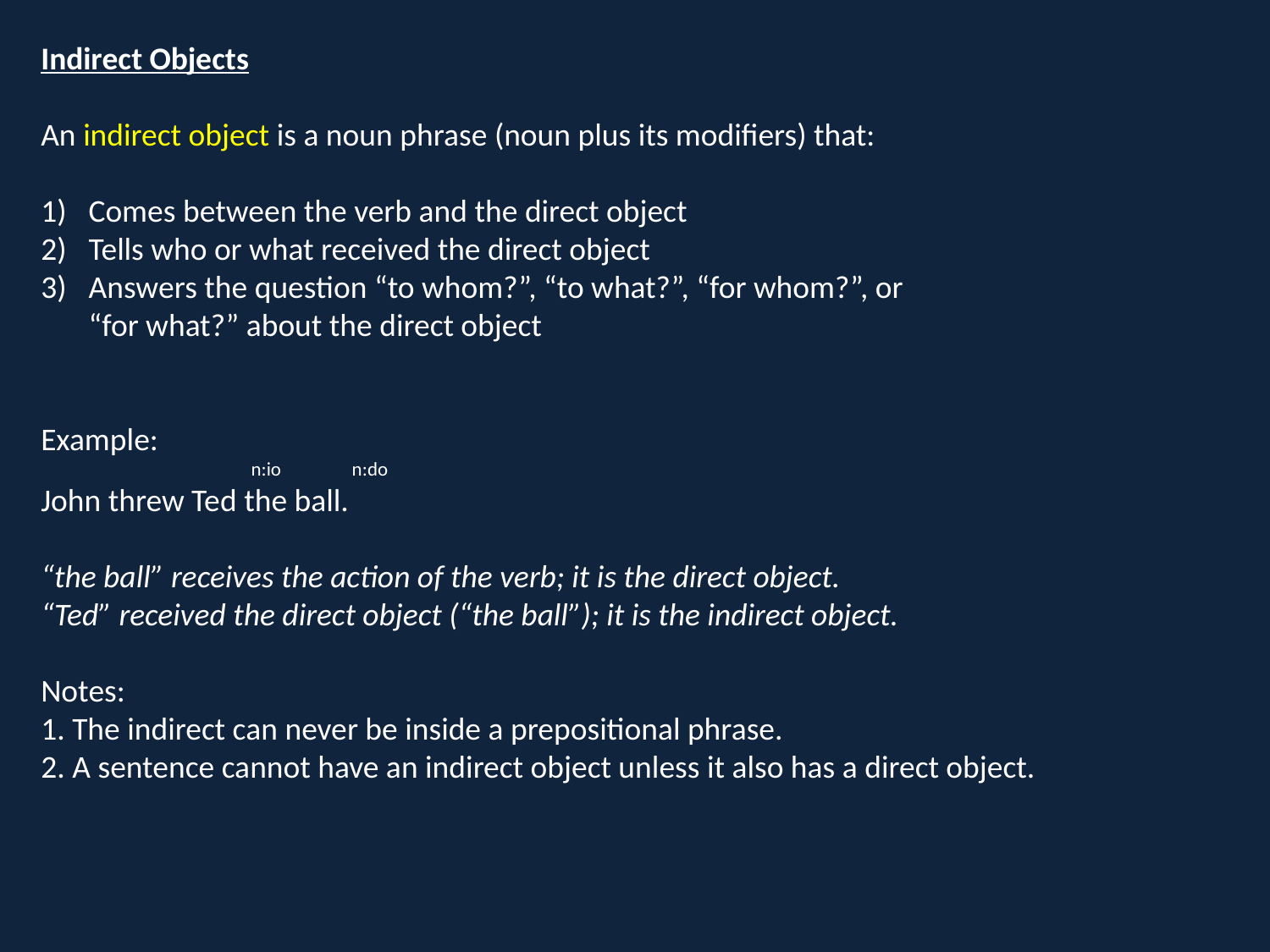

Indirect Objects

An indirect object is a noun phrase (noun plus its modifiers) that:

Comes between the verb and the direct object
Tells who or what received the direct object
Answers the question “to whom?”, “to what?”, “for whom?”, or
	“for what?” about the direct object

Example:
		        n:io                n:do
John threw Ted the ball.

“the ball” receives the action of the verb; it is the direct object.
“Ted” received the direct object (“the ball”); it is the indirect object.

Notes:
1. The indirect can never be inside a prepositional phrase.
2. A sentence cannot have an indirect object unless it also has a direct object.